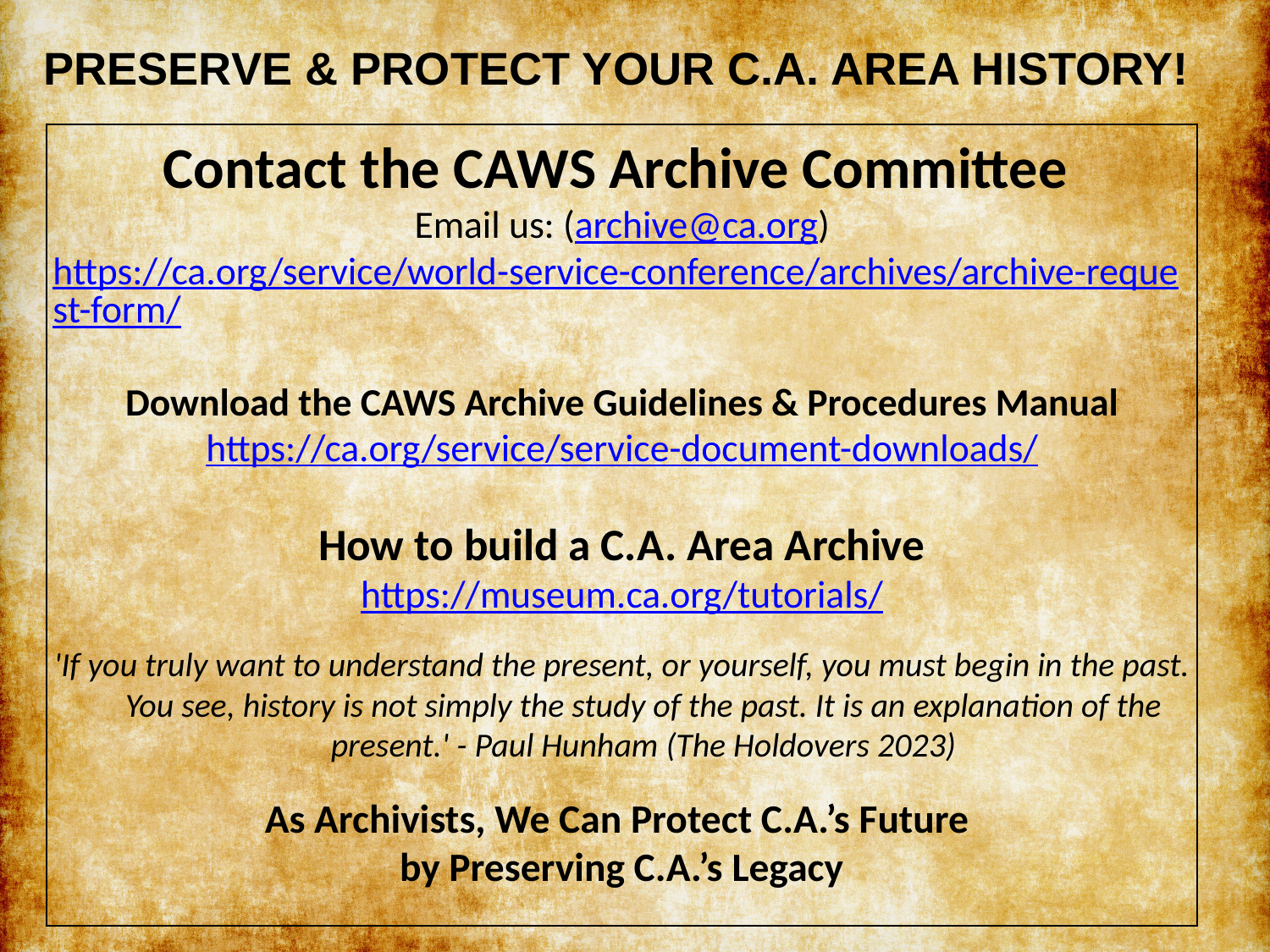

# Preserve & Protect Your C.A. Area History!
Contact the CAWS Archive Committee
 Email us: (archive@ca.org)
https://ca.org/service/world-service-conference/archives/archive-request-form/

Download the CAWS Archive Guidelines & Procedures Manual
https://ca.org/service/service-document-downloads/

How to build a C.A. Area Archive
https://museum.ca.org/tutorials/

'If you truly want to understand the present, or yourself, you must begin in the past. You see, history is not simply the study of the past. It is an explanation of the present.' - Paul Hunham (The Holdovers 2023)

As Archivists, We Can Protect C.A.’s Future
by Preserving C.A.’s Legacy